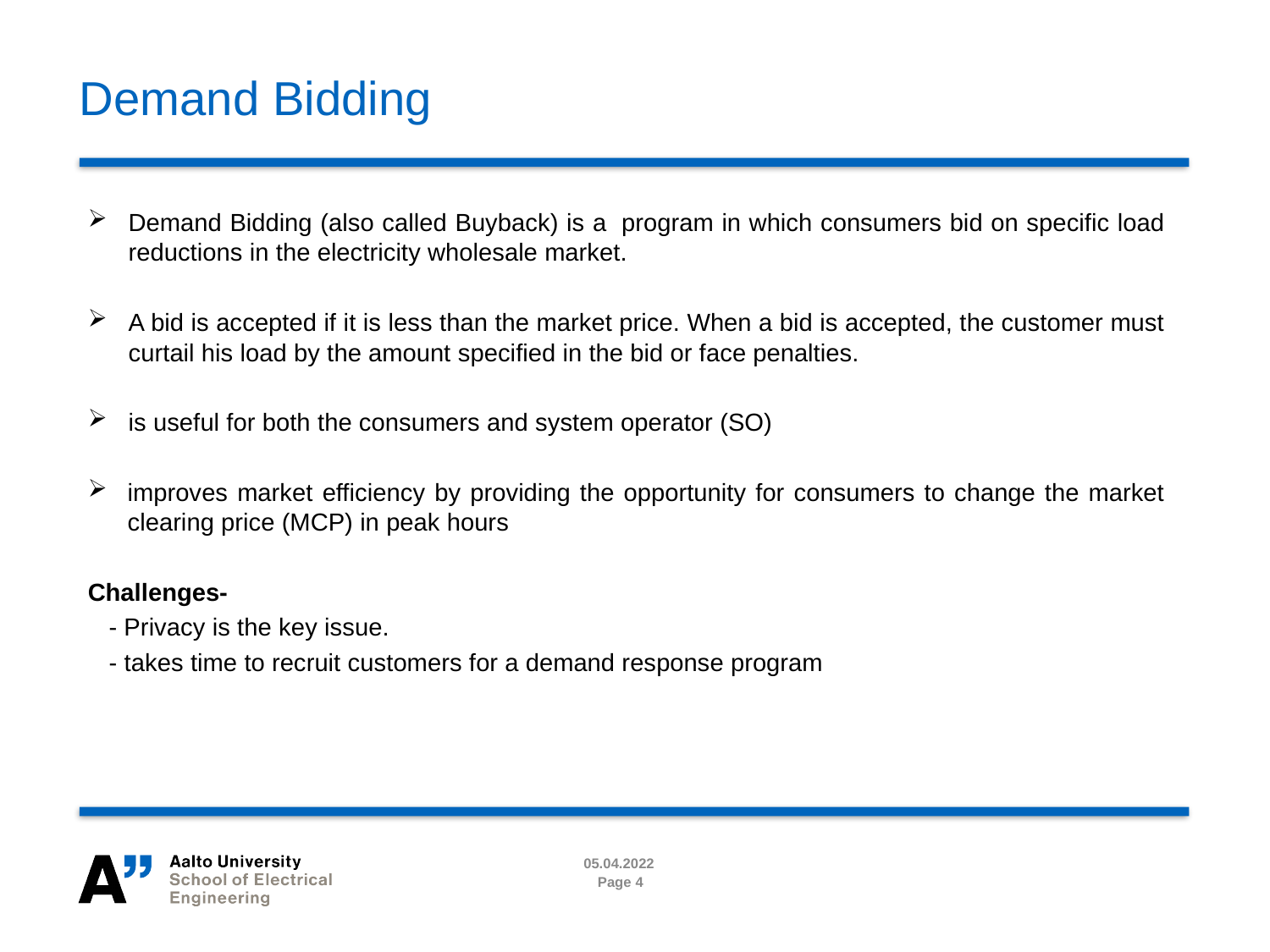

# Demand Bidding
Demand Bidding (also called Buyback) is a  program in which consumers bid on specific load reductions in the electricity wholesale market.

A bid is accepted if it is less than the market price. When a bid is accepted, the customer must curtail his load by the amount specified in the bid or face penalties.

is useful for both the consumers and system operator (SO)

improves market efficiency by providing the opportunity for consumers to change the market clearing price (MCP) in peak hours

Challenges-
   - Privacy is the key issue.
   - takes time to recruit customers for a demand response program

05.04.2022

07.02.2018
Page 4